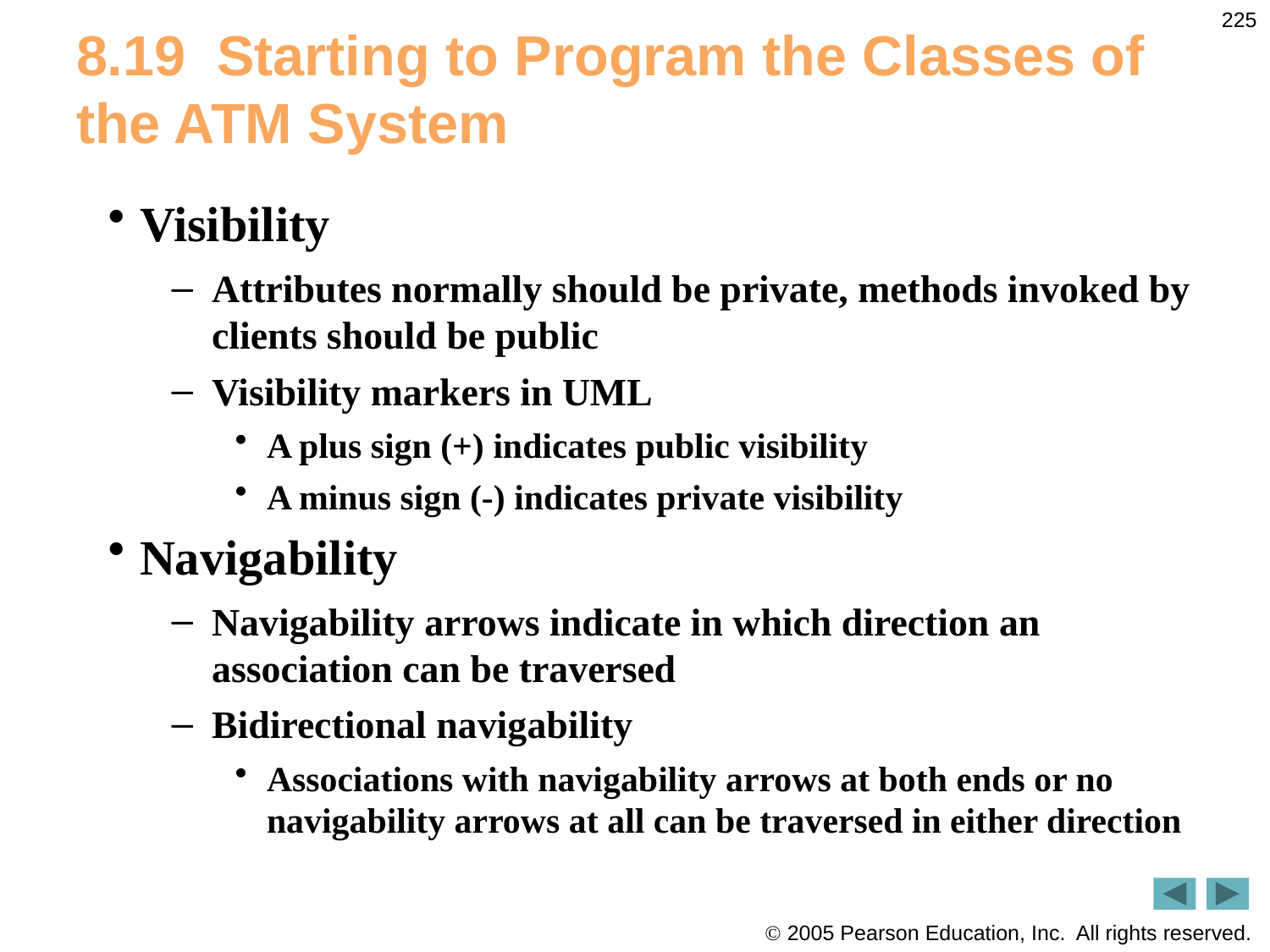

225
# 8.19  Starting to Program the Classes of the ATM System
Visibility
Attributes normally should be private, methods invoked by clients should be public
Visibility markers in UML
A plus sign (+) indicates public visibility
A minus sign (-) indicates private visibility
Navigability
Navigability arrows indicate in which direction an association can be traversed
Bidirectional navigability
Associations with navigability arrows at both ends or no navigability arrows at all can be traversed in either direction